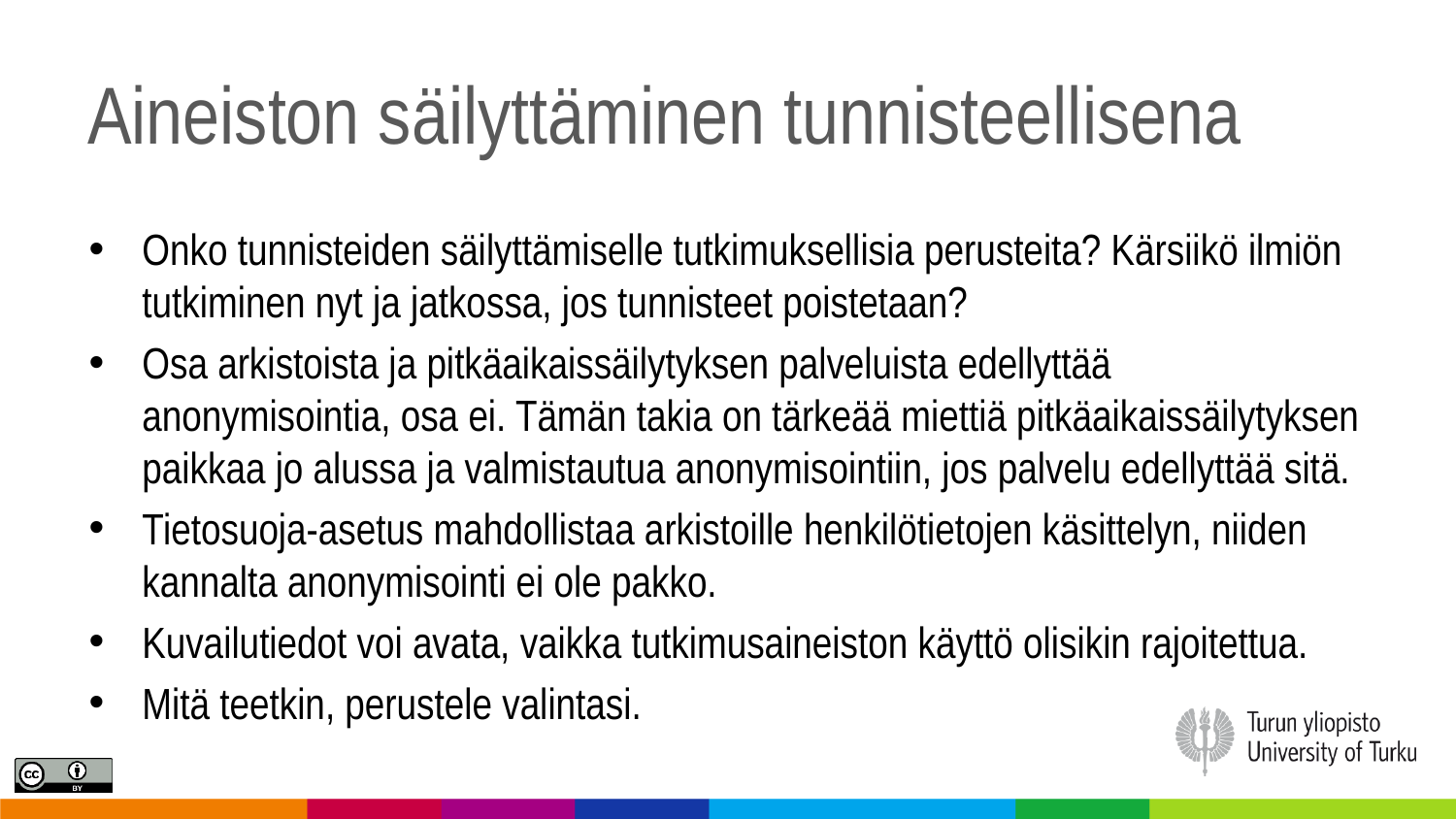

# Aineiston säilyttäminen tunnisteellisena
Onko tunnisteiden säilyttämiselle tutkimuksellisia perusteita? Kärsiikö ilmiön tutkiminen nyt ja jatkossa, jos tunnisteet poistetaan?
Osa arkistoista ja pitkäaikaissäilytyksen palveluista edellyttää anonymisointia, osa ei. Tämän takia on tärkeää miettiä pitkäaikaissäilytyksen paikkaa jo alussa ja valmistautua anonymisointiin, jos palvelu edellyttää sitä.
Tietosuoja-asetus mahdollistaa arkistoille henkilötietojen käsittelyn, niiden kannalta anonymisointi ei ole pakko.
Kuvailutiedot voi avata, vaikka tutkimusaineiston käyttö olisikin rajoitettua.
Mitä teetkin, perustele valintasi.